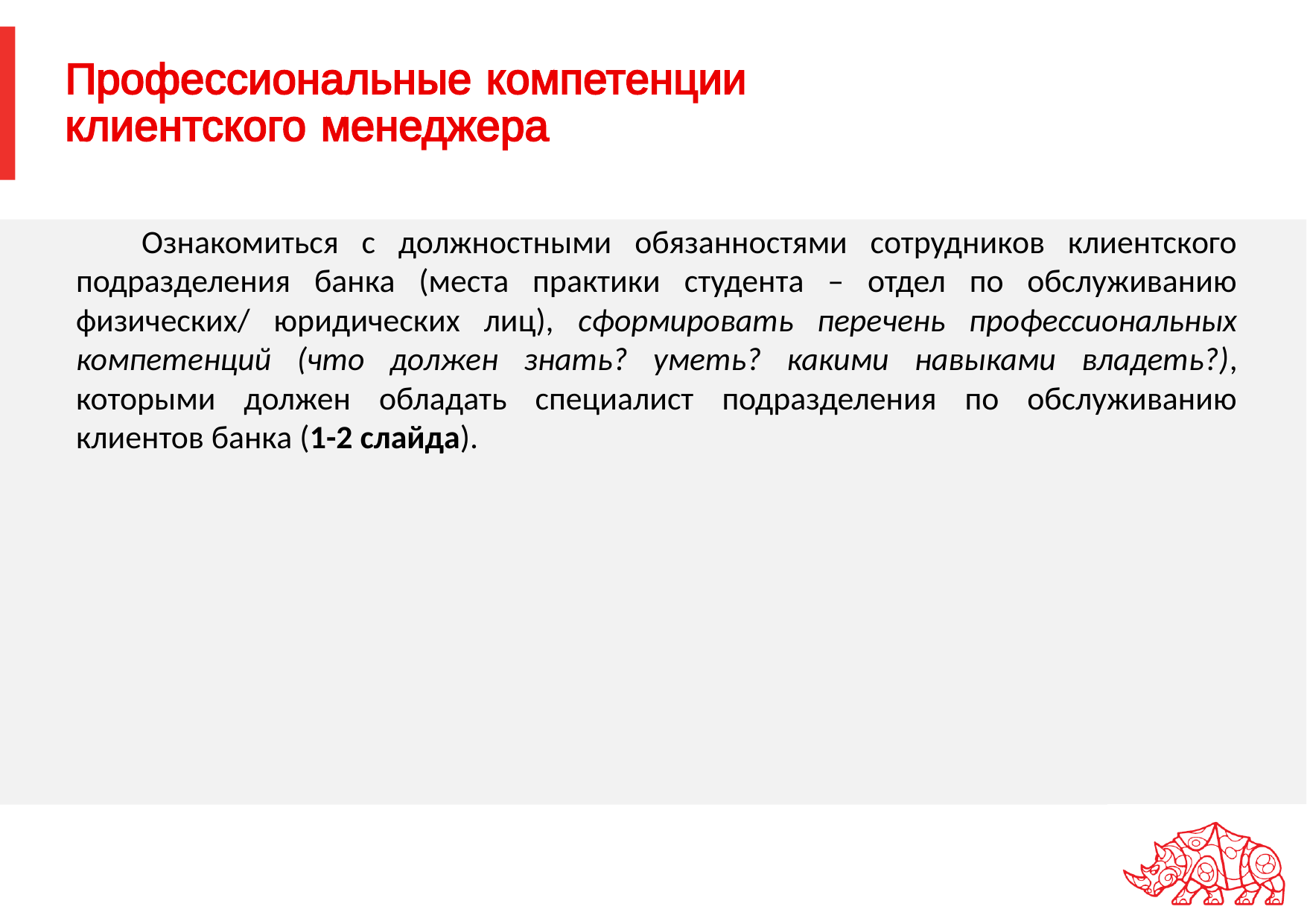

# Профессиональные компетенции клиентского менеджера
Ознакомиться с должностными обязанностями сотрудников клиентского подразделения банка (места практики студента – отдел по обслуживанию физических/ юридических лиц), сформировать перечень профессиональных компетенций (что должен знать? уметь? какими навыками владеть?), которыми должен обладать специалист подразделения по обслуживанию клиентов банка (1-2 слайда).